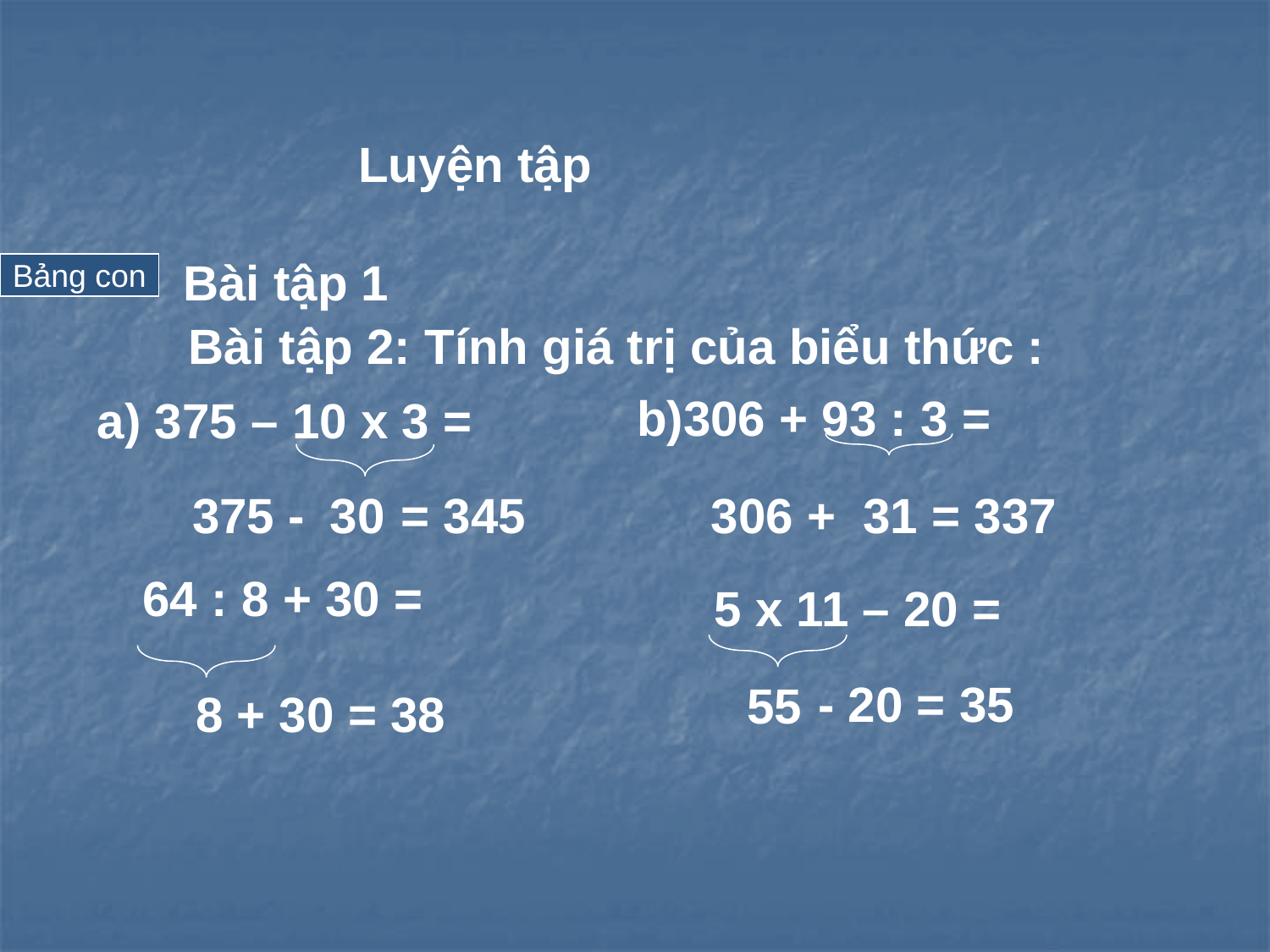

Luyện tập
Bài tập 1
Bảng con
  Bài tập 2: Tính giá trị của biểu thức :
b)306 + 93 : 3 =

a) 375 – 10 x 3 =

375 -       = 345
30
306 +       = 337
 31
 64 : 8 + 30 =
 5 x 11 – 20 =

       - 20 = 35
 55
 8
    + 30 = 38